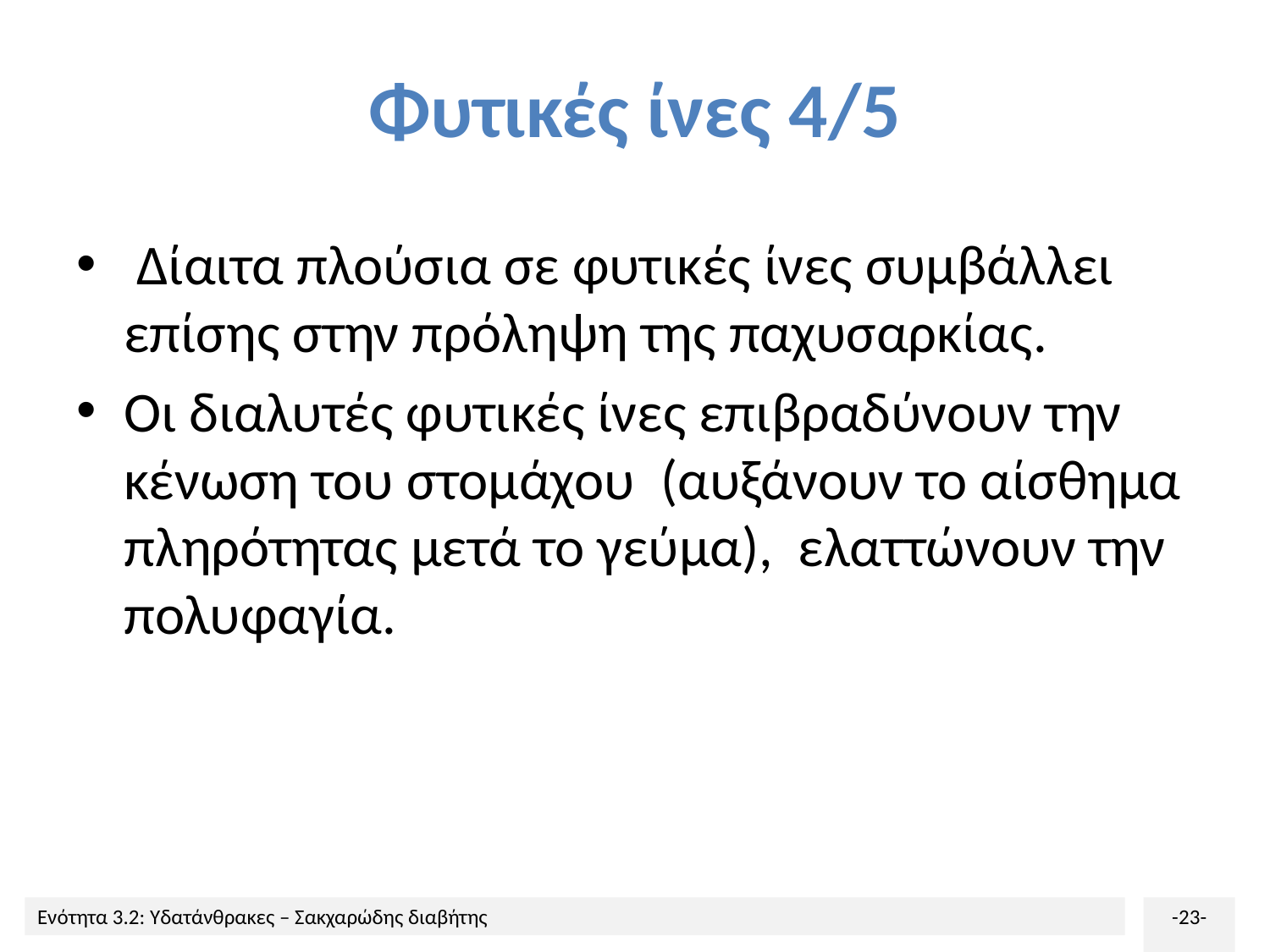

# Φυτικές ίνες 4/5
 Δίαιτα πλούσια σε φυτικές ίνες συμβάλλει επίσης στην πρόληψη της παχυσαρκίας.
Οι διαλυτές φυτικές ίνες επιβραδύνουν την κένωση του στομάχου  (αυξάνουν το αίσθημα πληρότητας μετά το γεύμα),  ελαττώνουν την πολυφαγία.